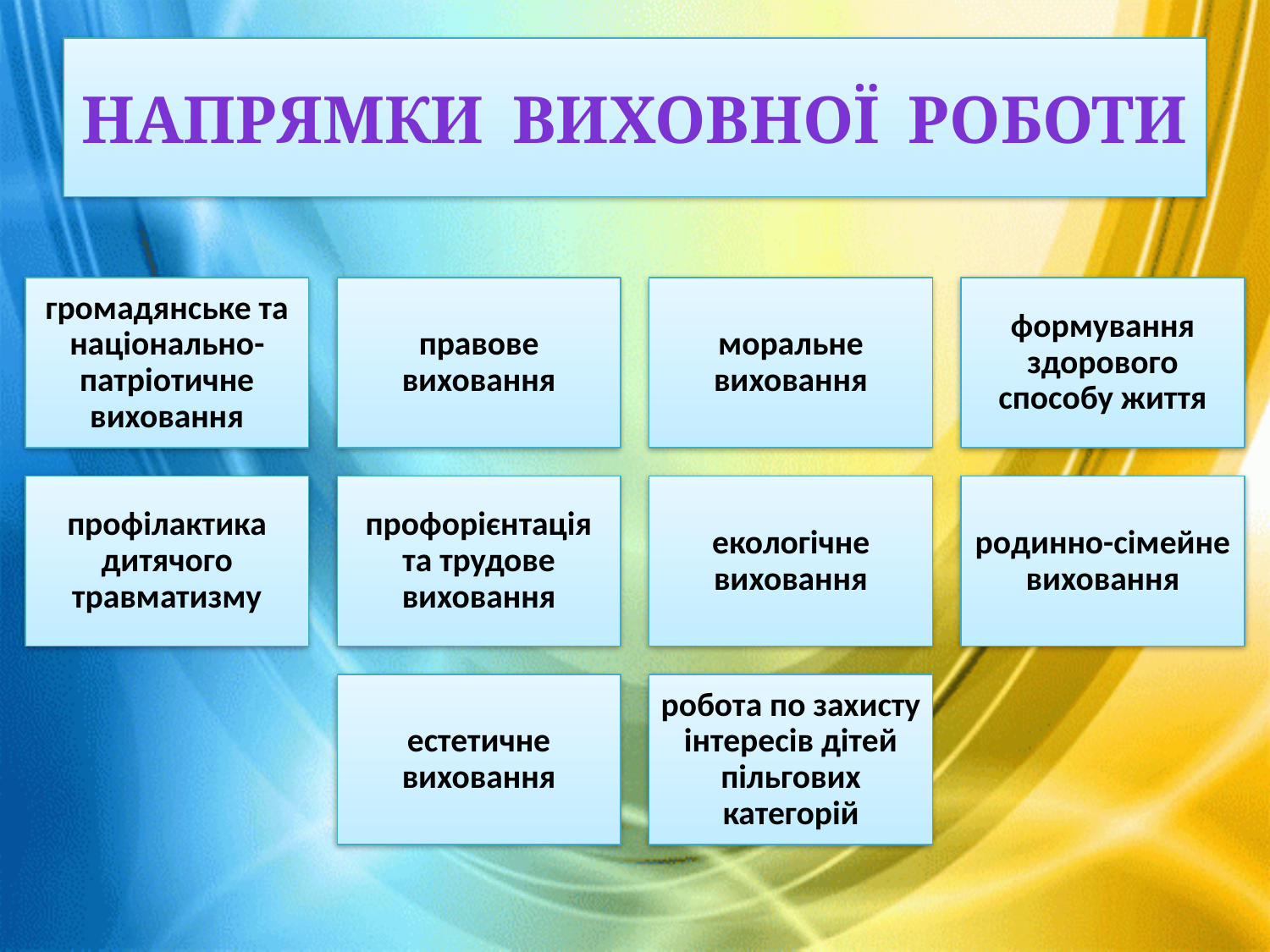

# Напрямки  виховної  роботи
громадянське та національно-патріотичне виховання
правове виховання
моральне виховання
формування здорового способу життя
профілактика дитячого травматизму
профорієнтація та трудове виховання
екологічне виховання
родинно-сімейне виховання
естетичне виховання
робота по захисту інтересів дітей пільгових категорій